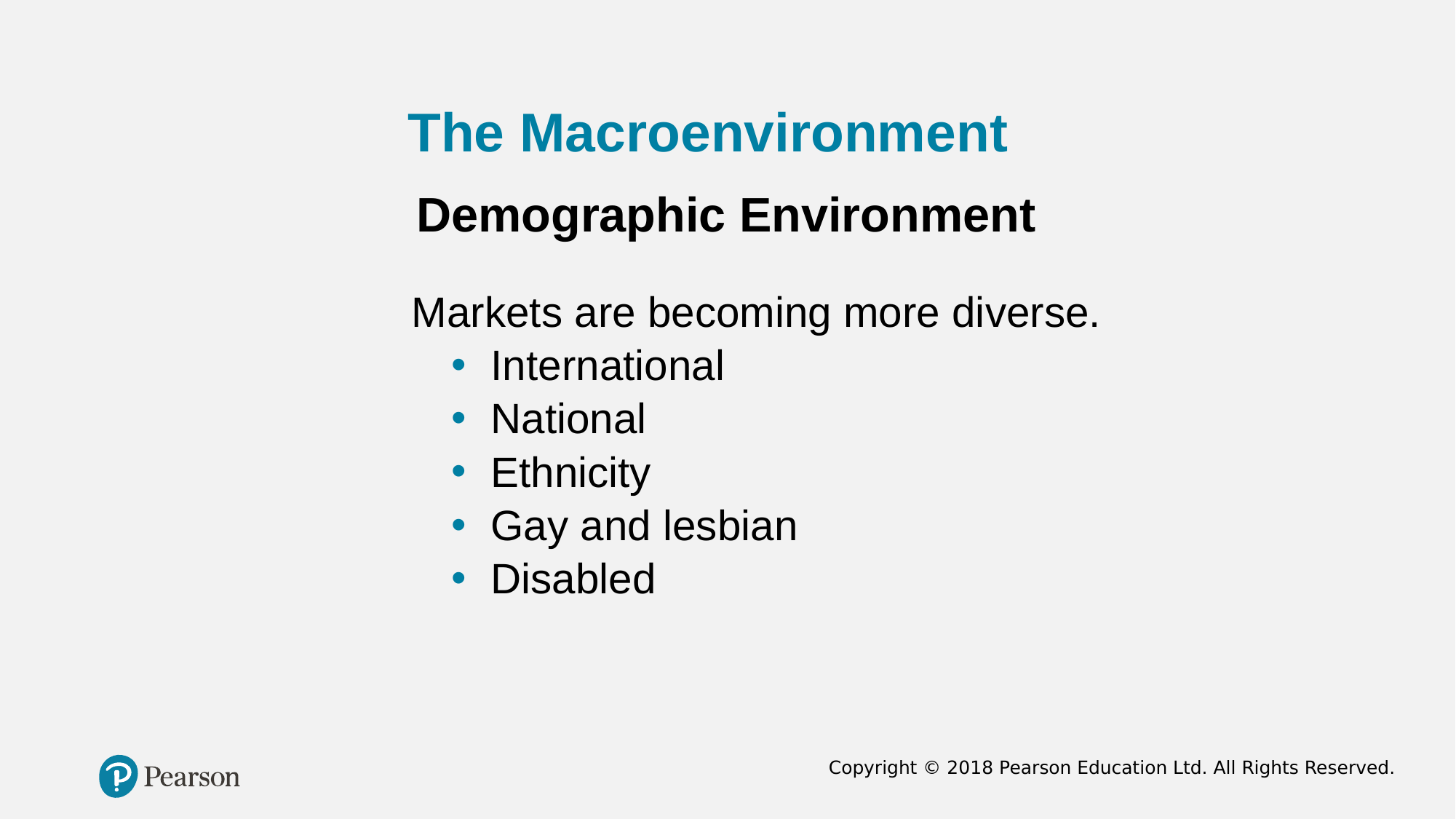

# The Macroenvironment
Demographic Environment

Markets are becoming more diverse.
International
National
Ethnicity
Gay and lesbian
Disabled